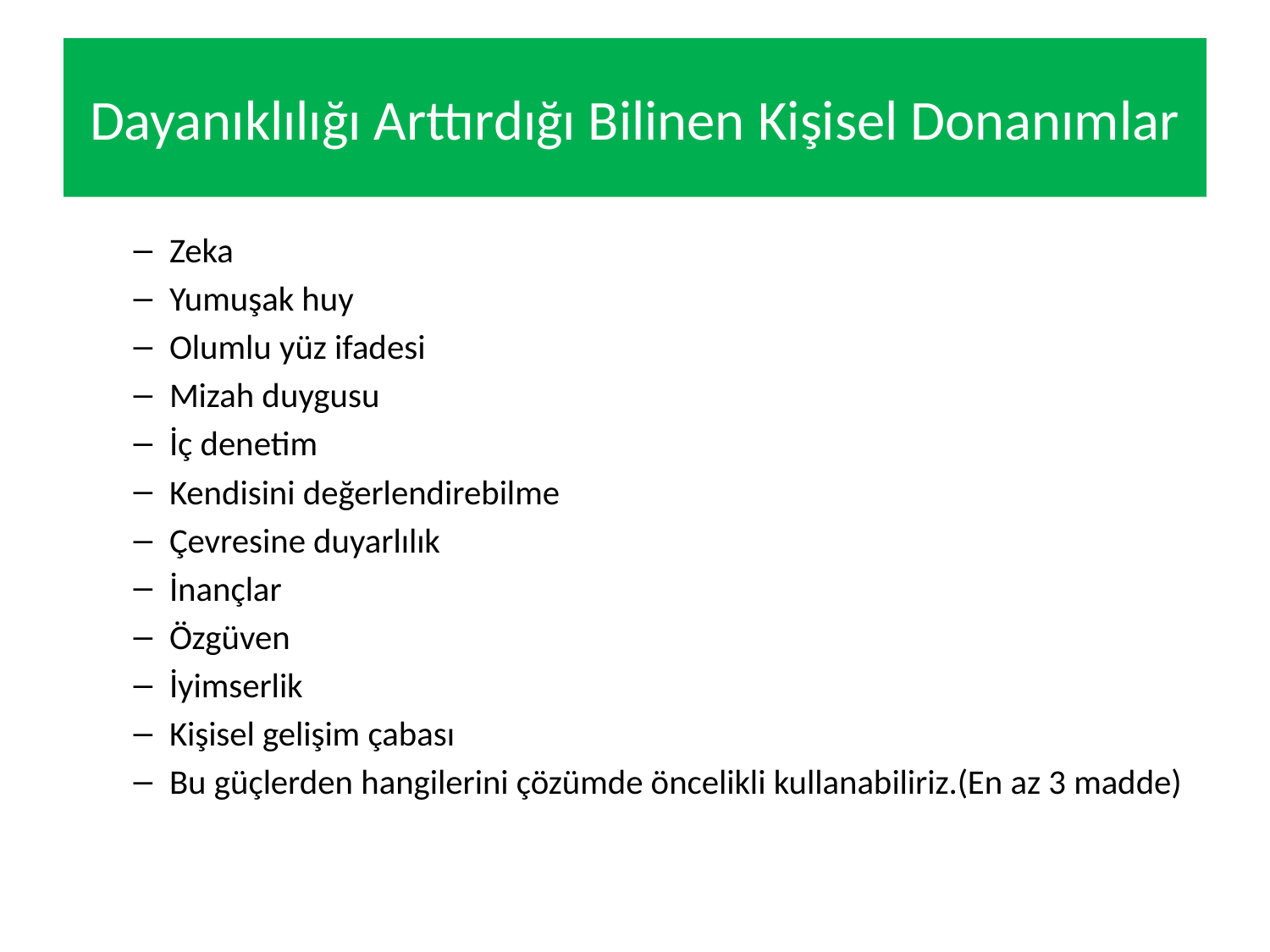

# Dayanıklılığı Arttırdığı Bilinen Kişisel Donanımlar
Zeka
Yumuşak huy
Olumlu yüz ifadesi
Mizah duygusu
İç denetim
Kendisini değerlendirebilme
Çevresine duyarlılık
İnançlar
Özgüven
İyimserlik
Kişisel gelişim çabası
Bu güçlerden hangilerini çözümde öncelikli kullanabiliriz.(En az 3 madde)